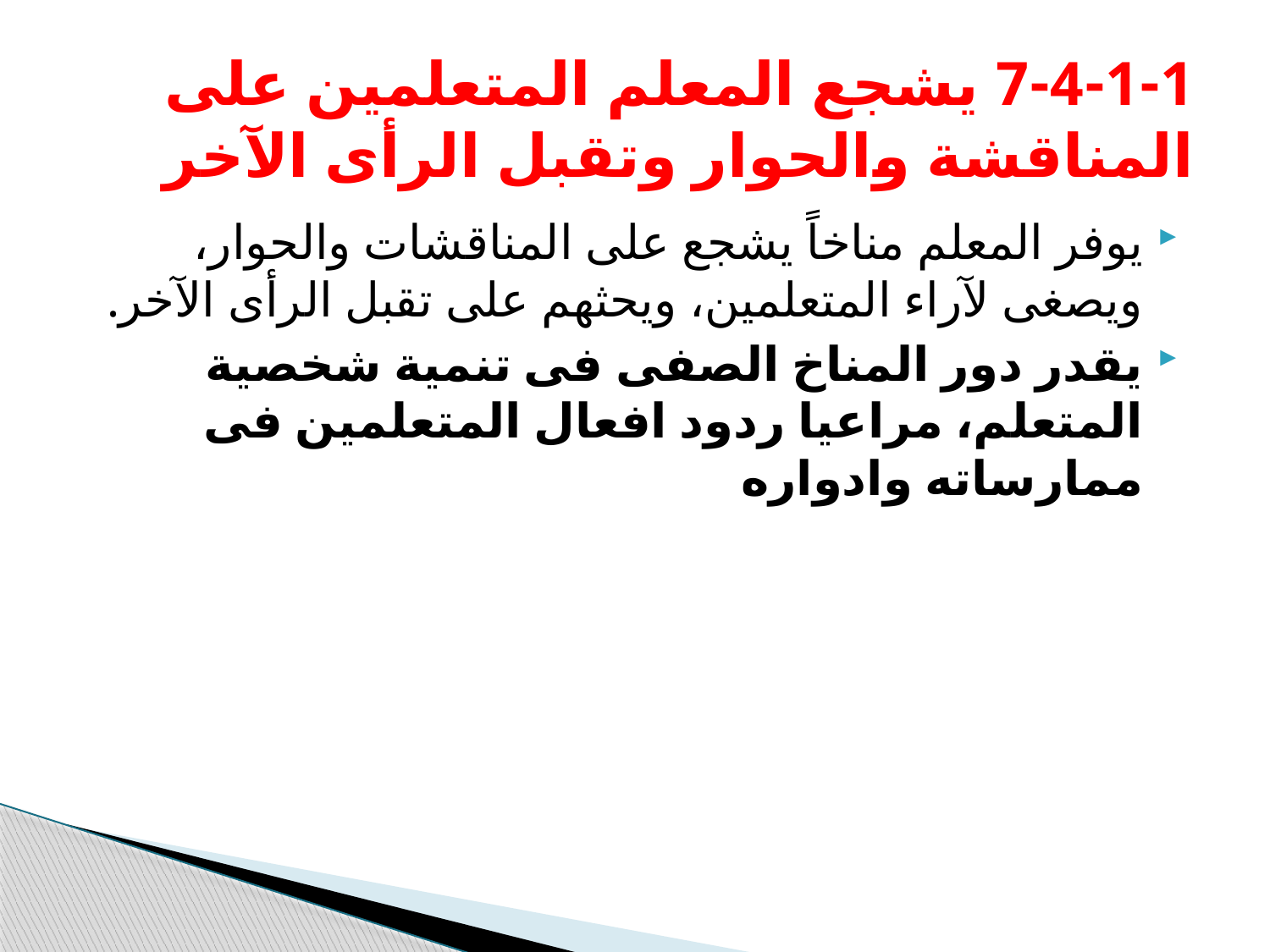

# 7-4-1-1 يشجع المعلم المتعلمين على المناقشة والحوار وتقبل الرأى الآخر
يوفر المعلم مناخاً يشجع على المناقشات والحوار، ويصغى لآراء المتعلمين، ويحثهم على تقبل الرأى الآخر.
يقدر دور المناخ الصفى فى تنمية شخصية المتعلم، مراعيا ردود افعال المتعلمين فى ممارساته وادواره